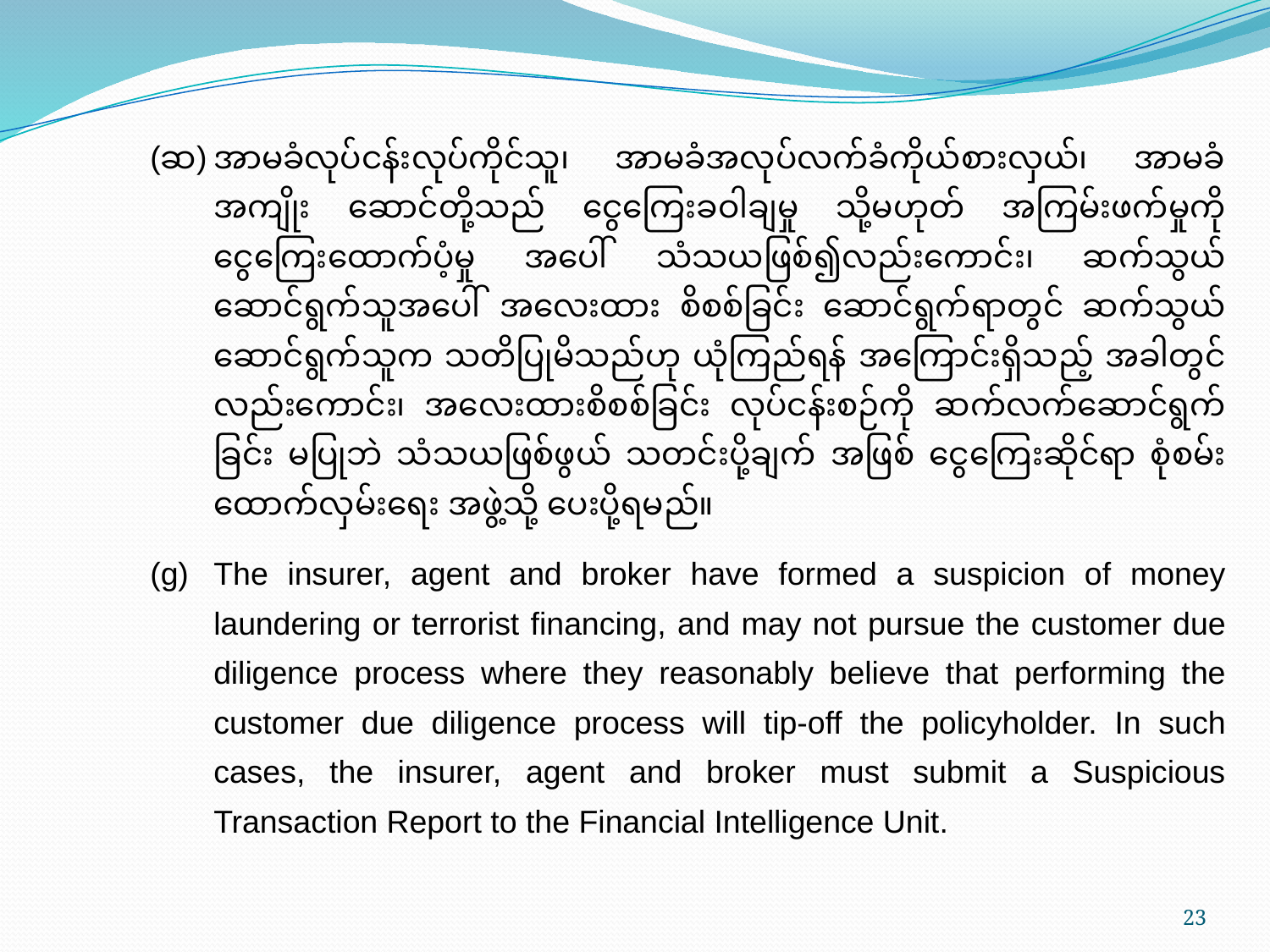

(ဆ)	အာမခံလုပ်ငန်းလုပ်ကိုင်သူ၊ အာမခံအလုပ်လက်ခံကိုယ်စားလှယ်၊ အာမခံအကျိုး ဆောင်တို့သည် ငွေကြေးခဝါချမှု သို့မဟုတ် အကြမ်းဖက်မှုကို ငွေကြေးထောက်ပံ့မှု အပေါ် သံသယဖြစ်၍လည်းကောင်း၊ ဆက်သွယ်ဆောင်ရွက်သူအပေါ် အလေးထား စိစစ်ခြင်း ဆောင်ရွက်ရာတွင် ဆက်သွယ်ဆောင်ရွက်သူက သတိပြုမိသည်ဟု ယုံကြည်ရန် အကြောင်းရှိသည့် အခါတွင်လည်းကောင်း၊ အလေးထားစိစစ်ခြင်း လုပ်ငန်းစဉ်ကို ဆက်လက်ဆောင်ရွက်ခြင်း မပြုဘဲ သံသယဖြစ်ဖွယ် သတင်းပို့ချက် အဖြစ် ငွေကြေးဆိုင်ရာ စုံစမ်းထောက်လှမ်းရေး အဖွဲ့သို့ ပေးပို့ရမည်။
(g)	The insurer, agent and broker have formed a suspicion of money laundering or terrorist financing, and may not pursue the customer due diligence process where they reasonably believe that performing the customer due diligence process will tip-off the policyholder. In such cases, the insurer, agent and broker must submit a Suspicious Transaction Report to the Financial Intelligence Unit.
23